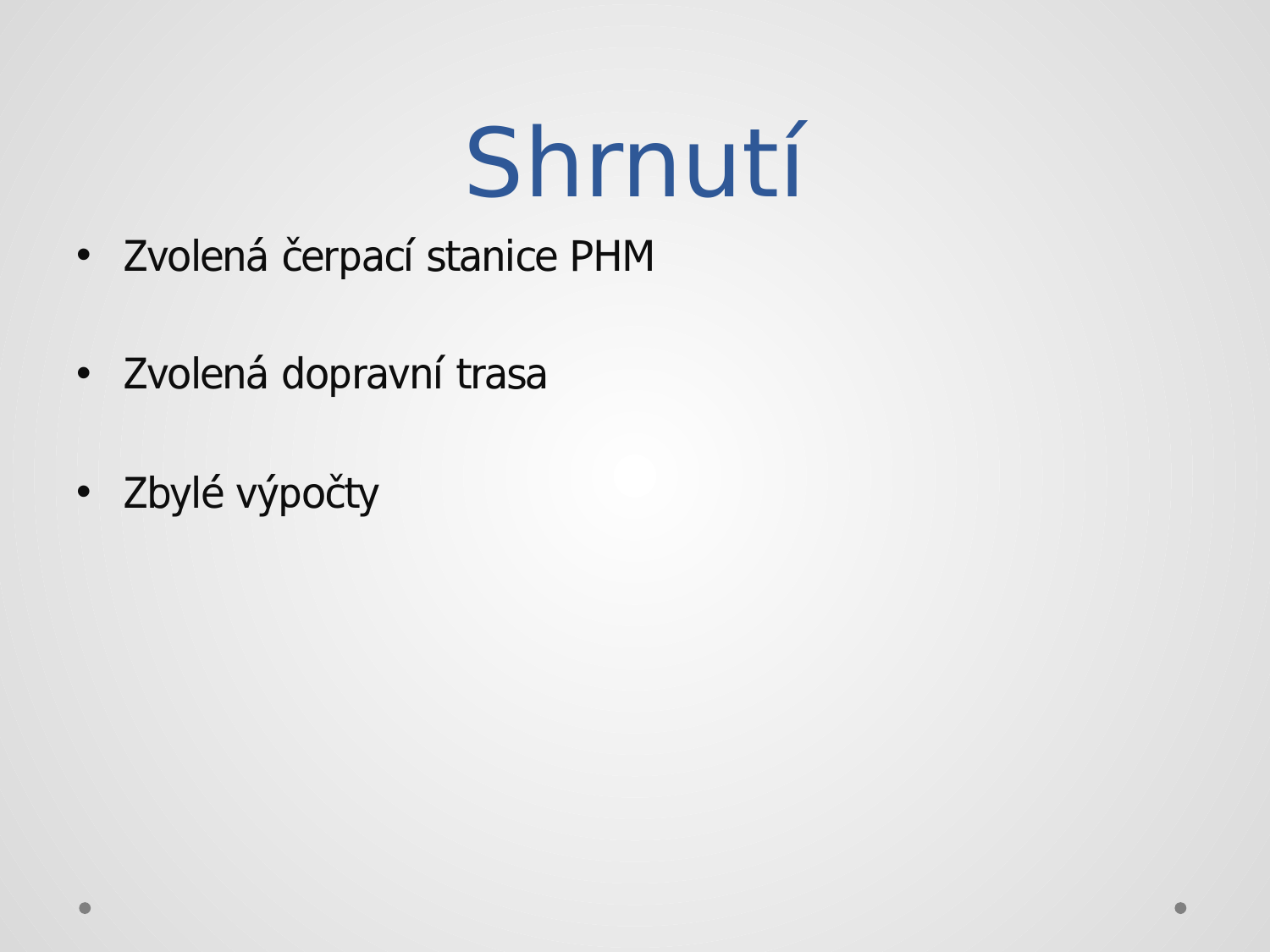

# Shrnutí
Zvolená čerpací stanice PHM

Zvolená dopravní trasa

Zbylé výpočty